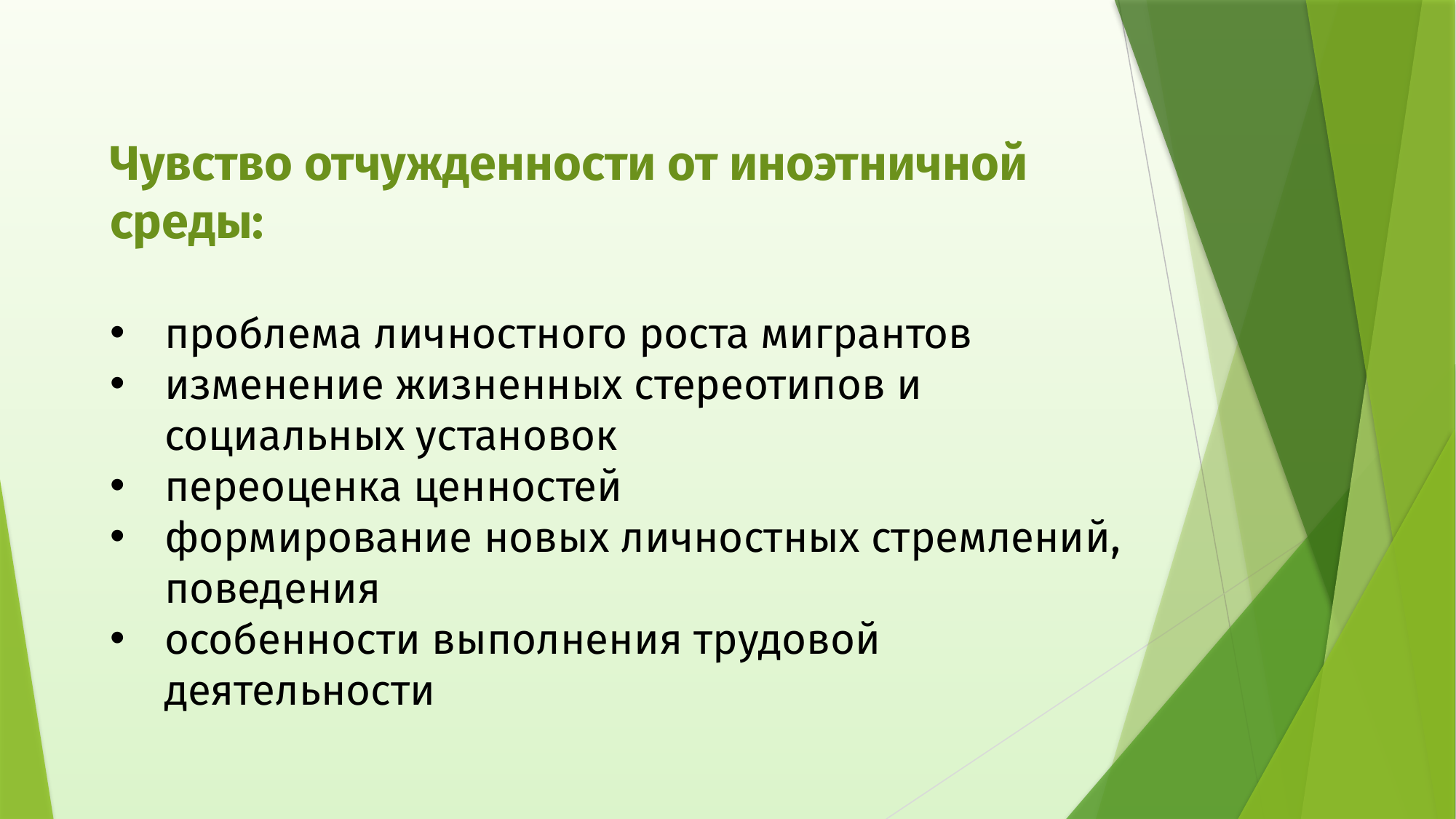

Чувство отчужденности от иноэтничной среды:

проблема личностного роста мигрантов
изменение жизненных стереотипов и социальных установок
переоценка ценностей
формирование новых личностных стремлений, поведения
особенности выполнения трудовой деятельности